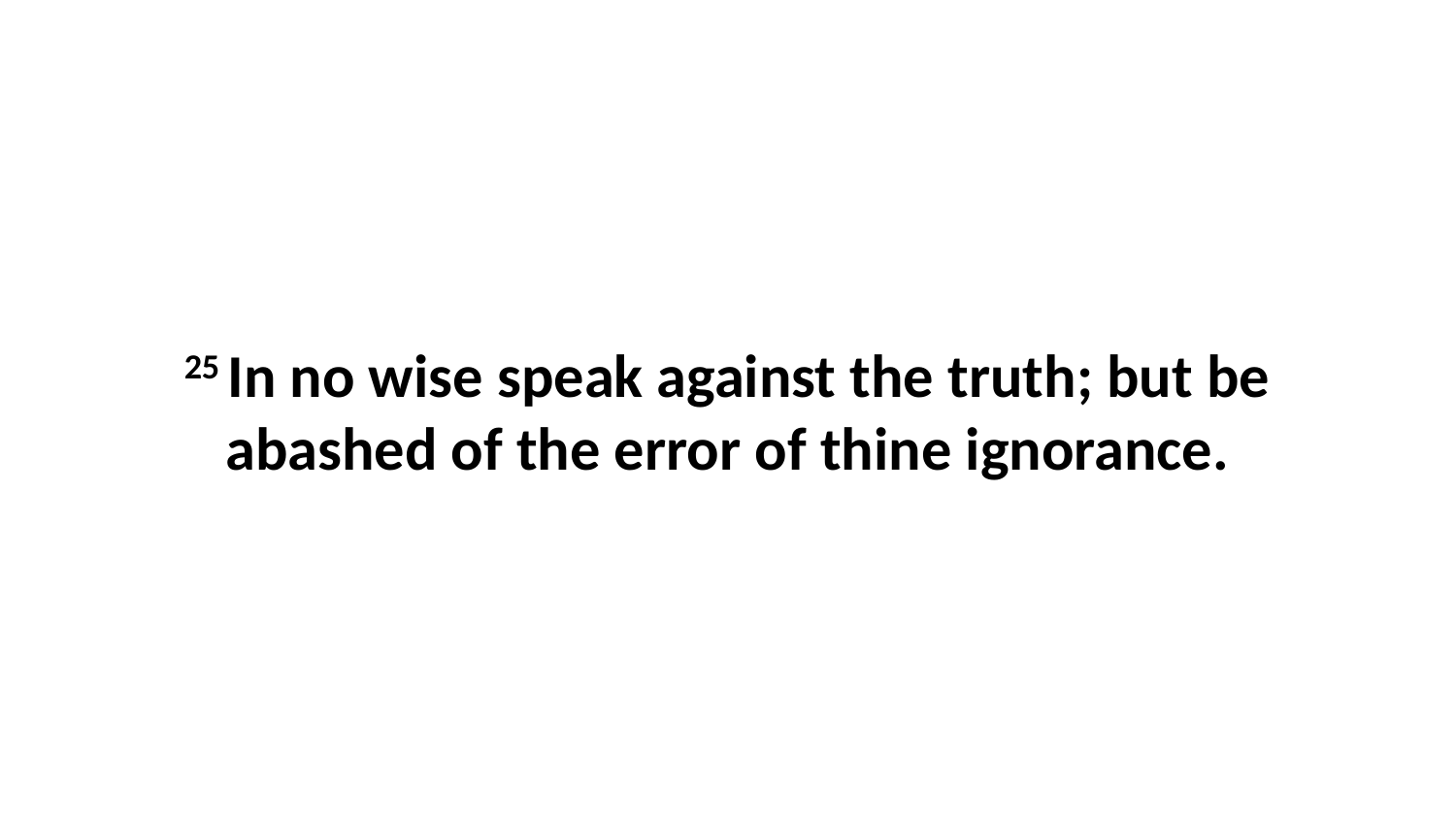

25 In no wise speak against the truth; but be abashed of the error of thine ignorance.